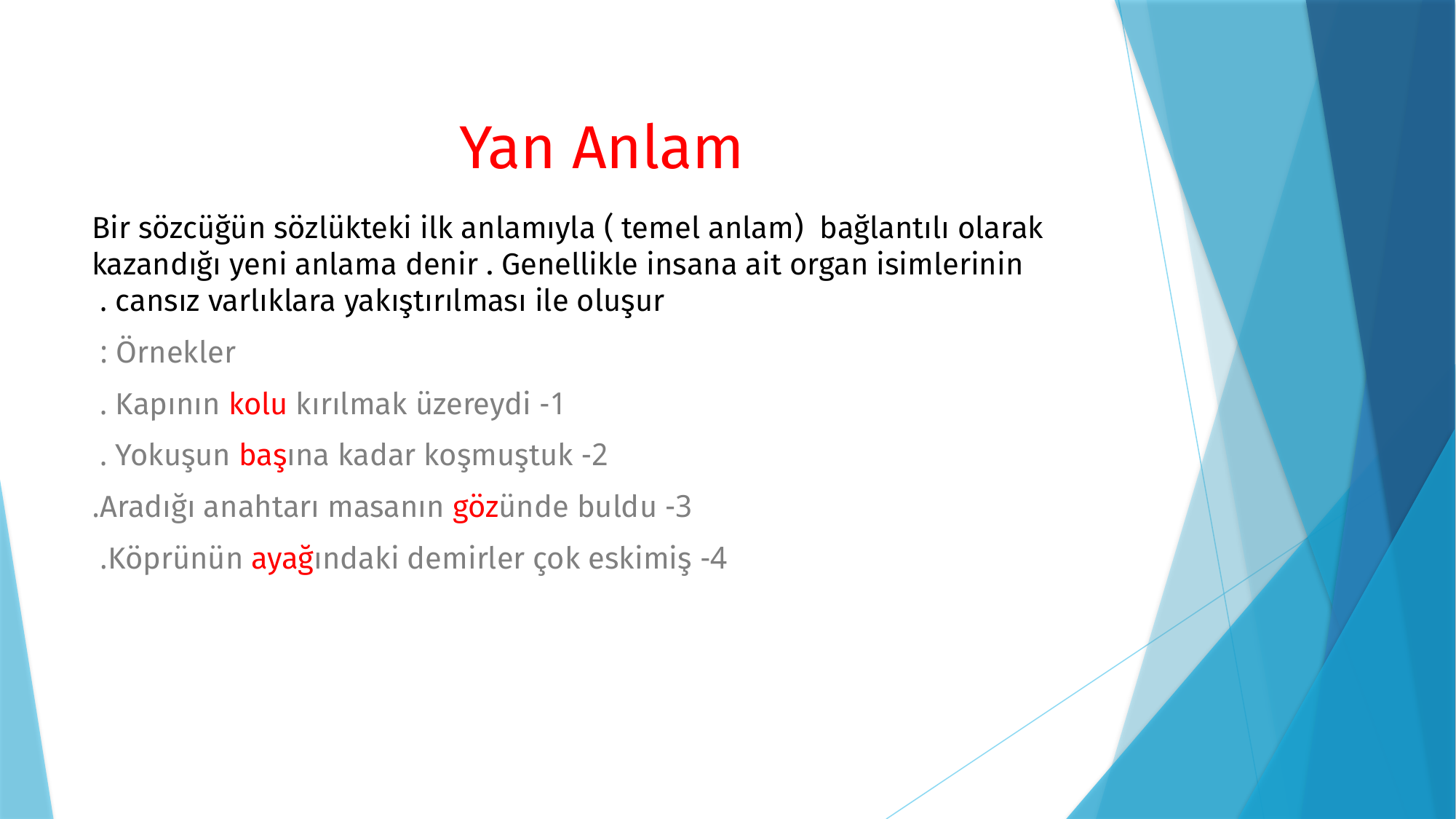

# Yan Anlam
Bir sözcüğün sözlükteki ilk anlamıyla ( temel anlam)  bağlantılı olarak kazandığı yeni anlama denir . Genellikle insana ait organ isimlerinin cansız varlıklara yakıştırılması ile oluşur .
Örnekler :
1- Kapının kolu kırılmak üzereydi .
2- Yokuşun başına kadar koşmuştuk .
3- Aradığı anahtarı masanın gözünde buldu.
4- Köprünün ayağındaki demirler çok eskimiş.